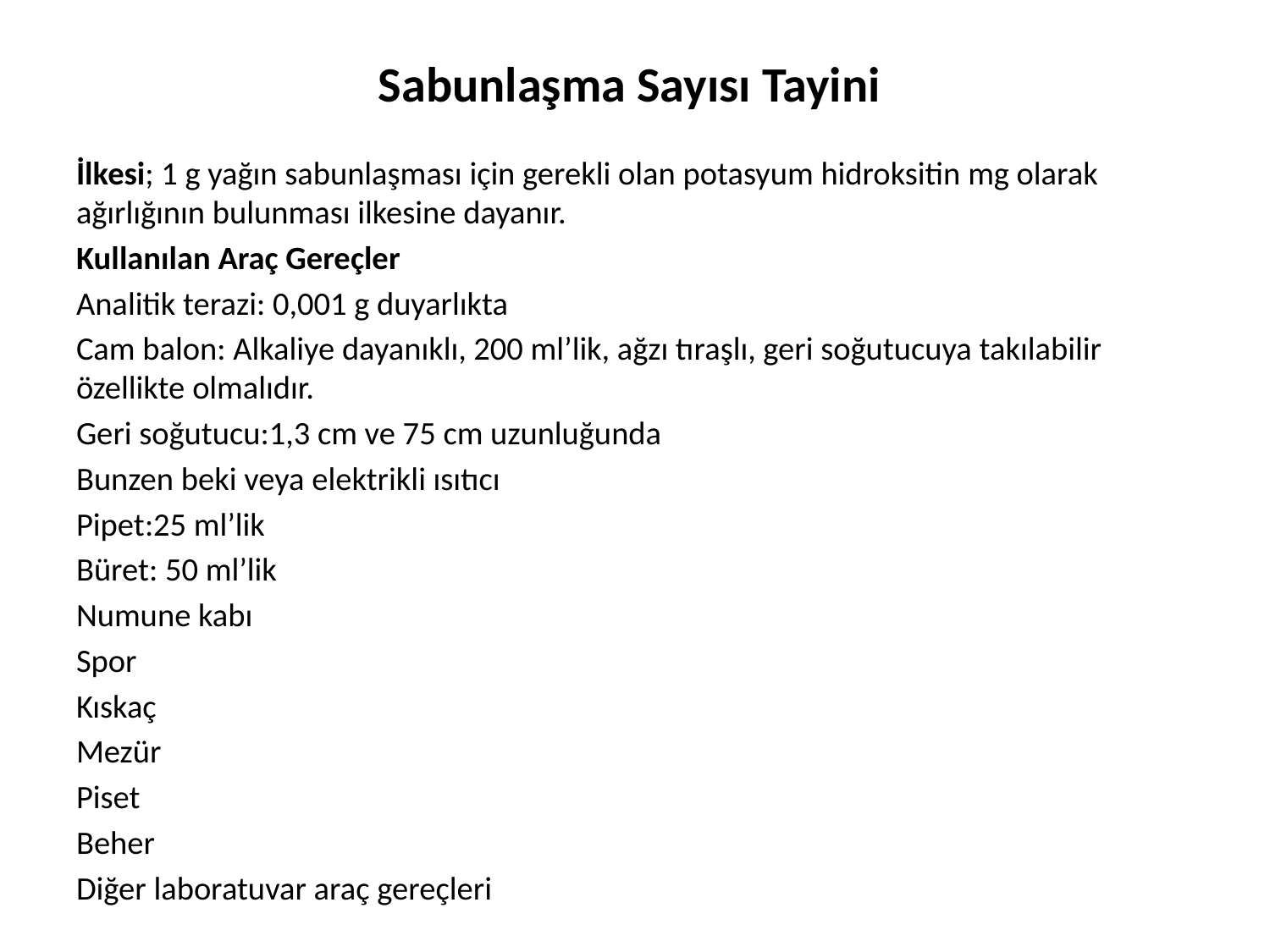

# Sabunlaşma Sayısı Tayini
İlkesi; 1 g yağın sabunlaşması için gerekli olan potasyum hidroksitin mg olarak ağırlığının bulunması ilkesine dayanır.
Kullanılan Araç Gereçler
Analitik terazi: 0,001 g duyarlıkta
Cam balon: Alkaliye dayanıklı, 200 ml’lik, ağzı tıraşlı, geri soğutucuya takılabilir özellikte olmalıdır.
Geri soğutucu:1,3 cm ve 75 cm uzunluğunda
Bunzen beki veya elektrikli ısıtıcı
Pipet:25 ml’lik
Büret: 50 ml’lik
Numune kabı
Spor
Kıskaç
Mezür
Piset
Beher
Diğer laboratuvar araç gereçleri